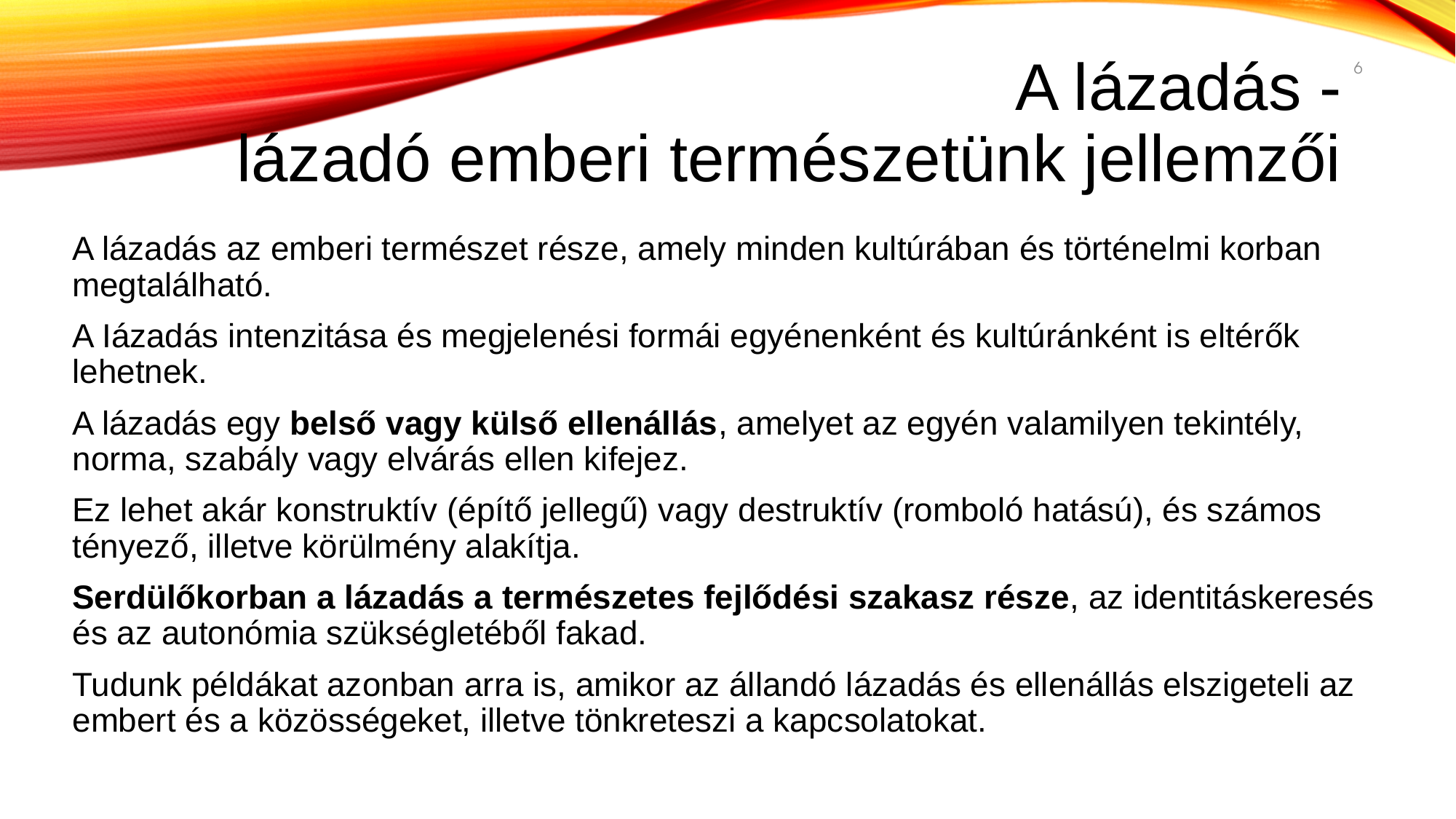

6
# A lázadás - lázadó emberi természetünk jellemzői
A lázadás az emberi természet része, amely minden kultúrában és történelmi korban megtalálható.
A Iázadás intenzitása és megjelenési formái egyénenként és kultúránként is eltérők lehetnek.
A lázadás egy belső vagy külső ellenállás, amelyet az egyén valamilyen tekintély, norma, szabály vagy elvárás ellen kifejez.
Ez lehet akár konstruktív (építő jellegű) vagy destruktív (romboló hatású), és számos tényező, illetve körülmény alakítja.
Serdülőkorban a lázadás a természetes fejlődési szakasz része, az identitáskeresés és az autonómia szükségletéből fakad.
Tudunk példákat azonban arra is, amikor az állandó lázadás és ellenállás elszigeteli az embert és a közösségeket, illetve tönkreteszi a kapcsolatokat.